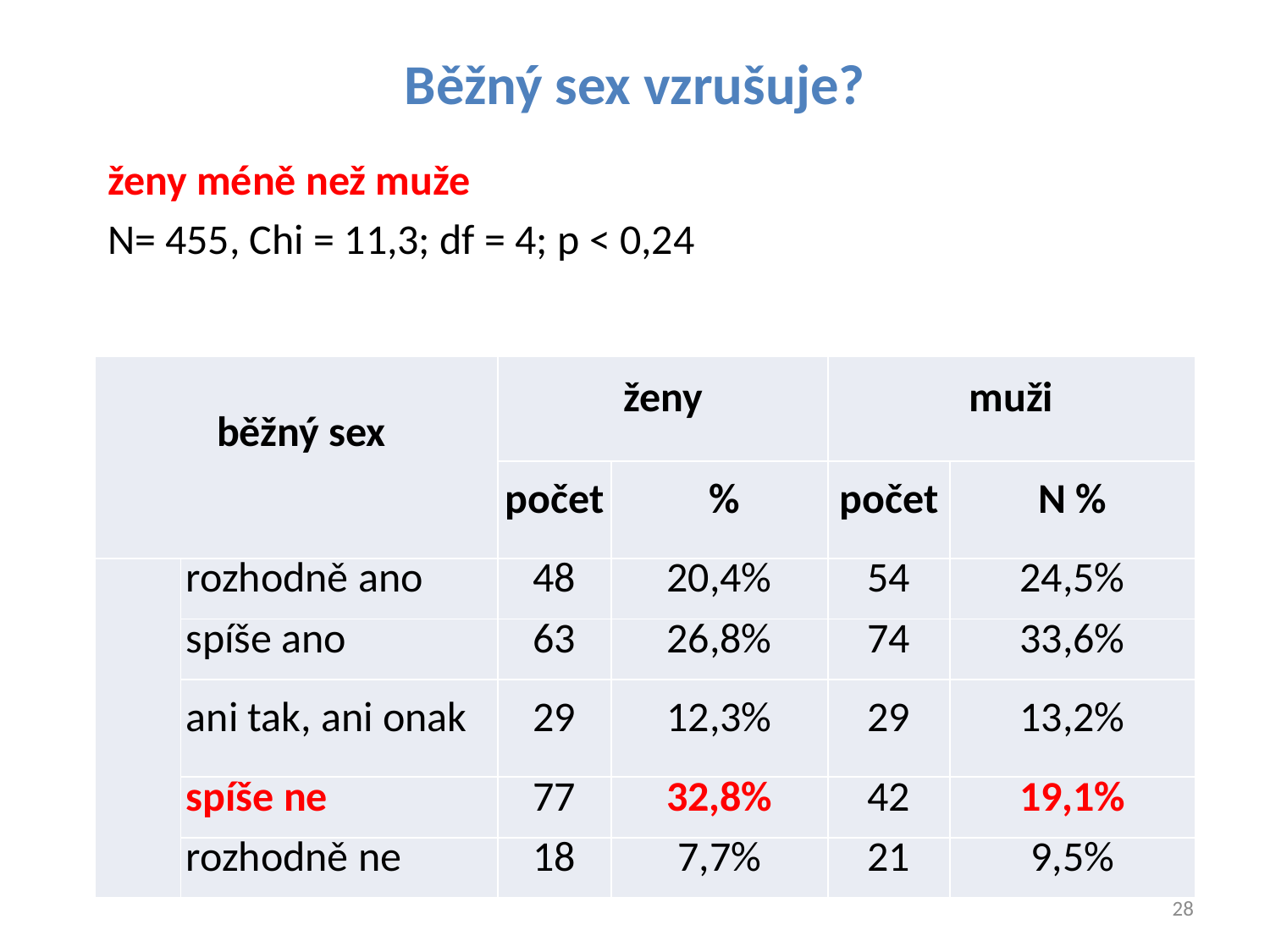

# Běžný sex vzrušuje?
ženy méně než muže
N= 455, Chi = 11,3; df = 4; p < 0,24
| běžný sex |  | ženy |  | muži |  |
| --- | --- | --- | --- | --- | --- |
|  |  | počet | % | počet | N % |
|  | rozhodně ano | 48 | 20,4% | 54 | 24,5% |
|  | spíše ano | 63 | 26,8% | 74 | 33,6% |
|  | ani tak, ani onak | 29 | 12,3% | 29 | 13,2% |
|  | spíše ne | 77 | 32,8% | 42 | 19,1% |
|  | rozhodně ne | 18 | 7,7% | 21 | 9,5% |
28